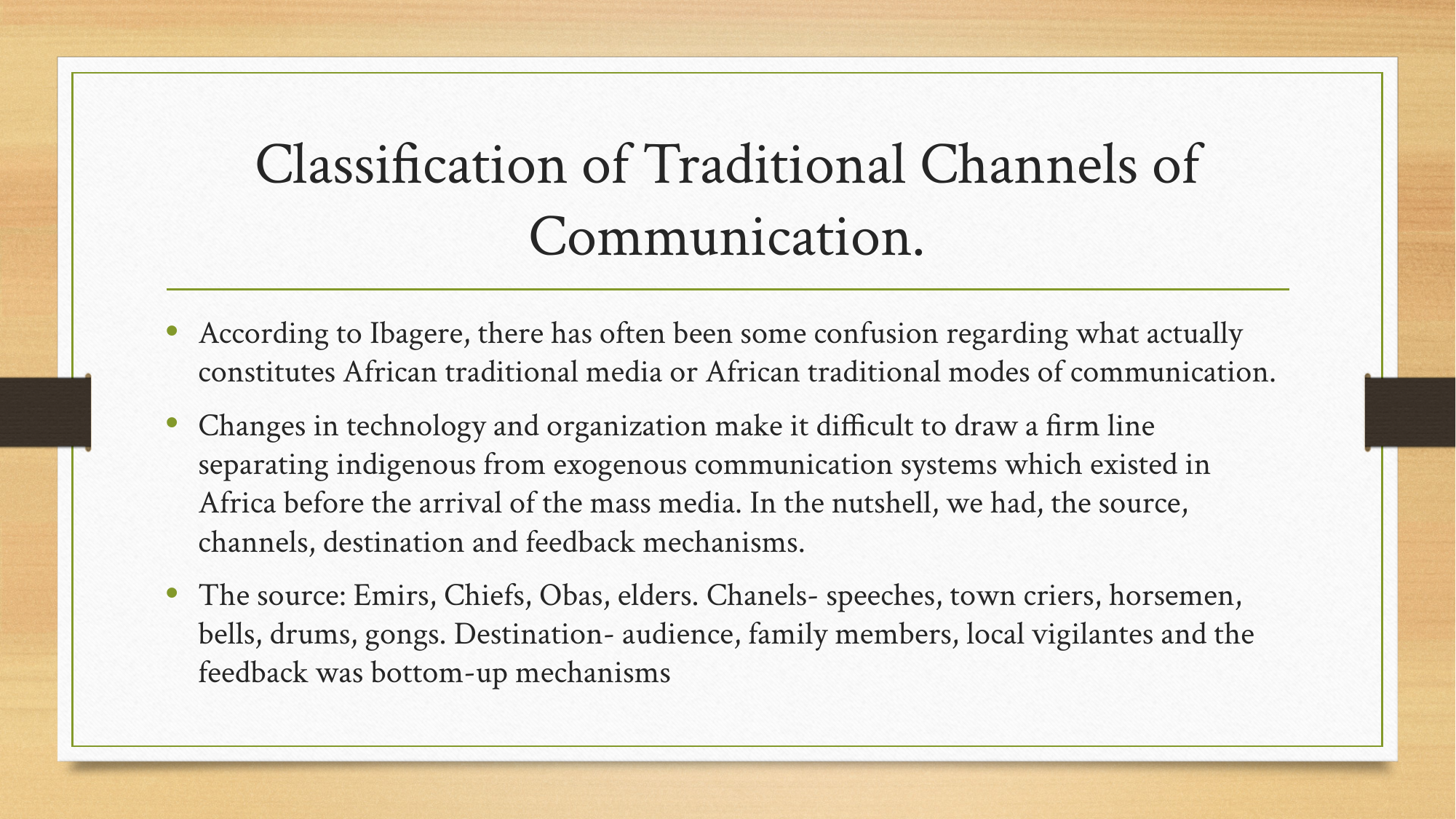

# Classification of Traditional Channels of Communication.
According to Ibagere, there has often been some confusion regarding what actually constitutes African traditional media or African traditional modes of communication.
Changes in technology and organization make it difficult to draw a firm line separating indigenous from exogenous communication systems which existed in Africa before the arrival of the mass media. In the nutshell, we had, the source, channels, destination and feedback mechanisms.
The source: Emirs, Chiefs, Obas, elders. Chanels- speeches, town criers, horsemen, bells, drums, gongs. Destination- audience, family members, local vigilantes and the feedback was bottom-up mechanisms